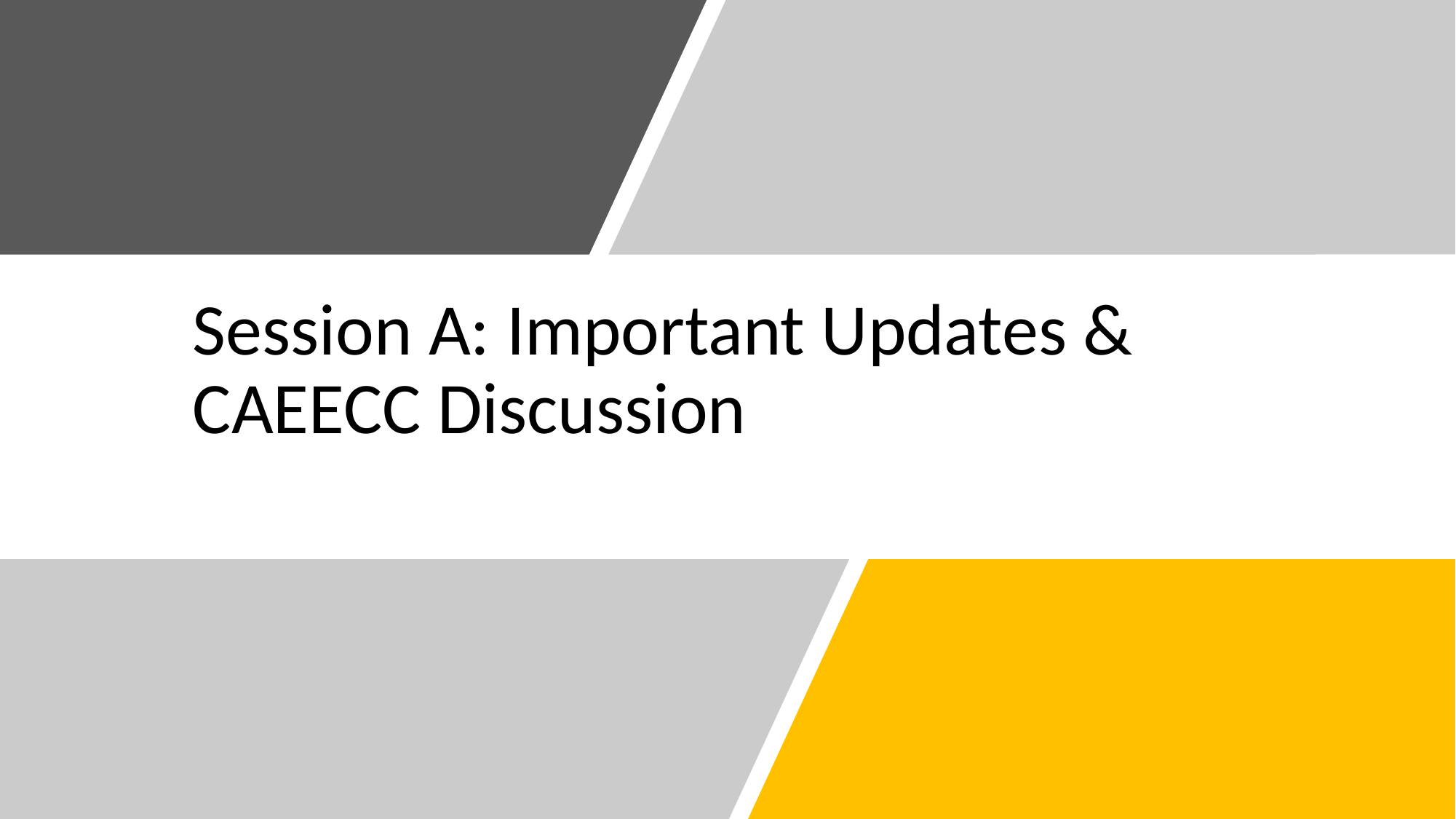

# Session A: Important Updates & CAEECC Discussion

6